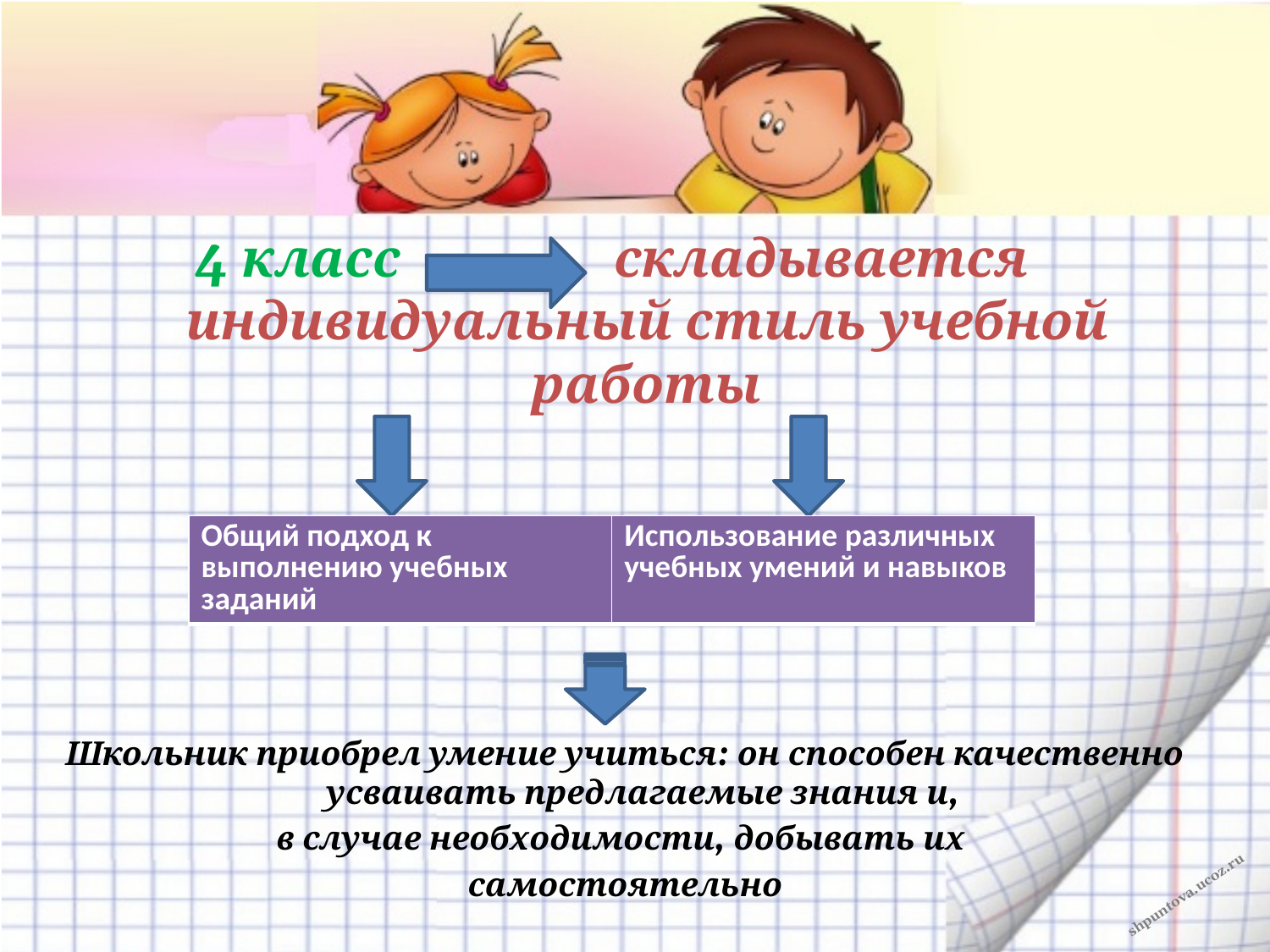

4 класс                складывается   индивидуальный стиль учебной работы

Школьник приобрел умение учиться: он способен качественно усваивать предлагаемые знания и,
в случае необходимости, добывать их
самостоятельно

| Общий подход к выполнению учебных заданий | Использование различных учебных умений и навыков |
| --- | --- |